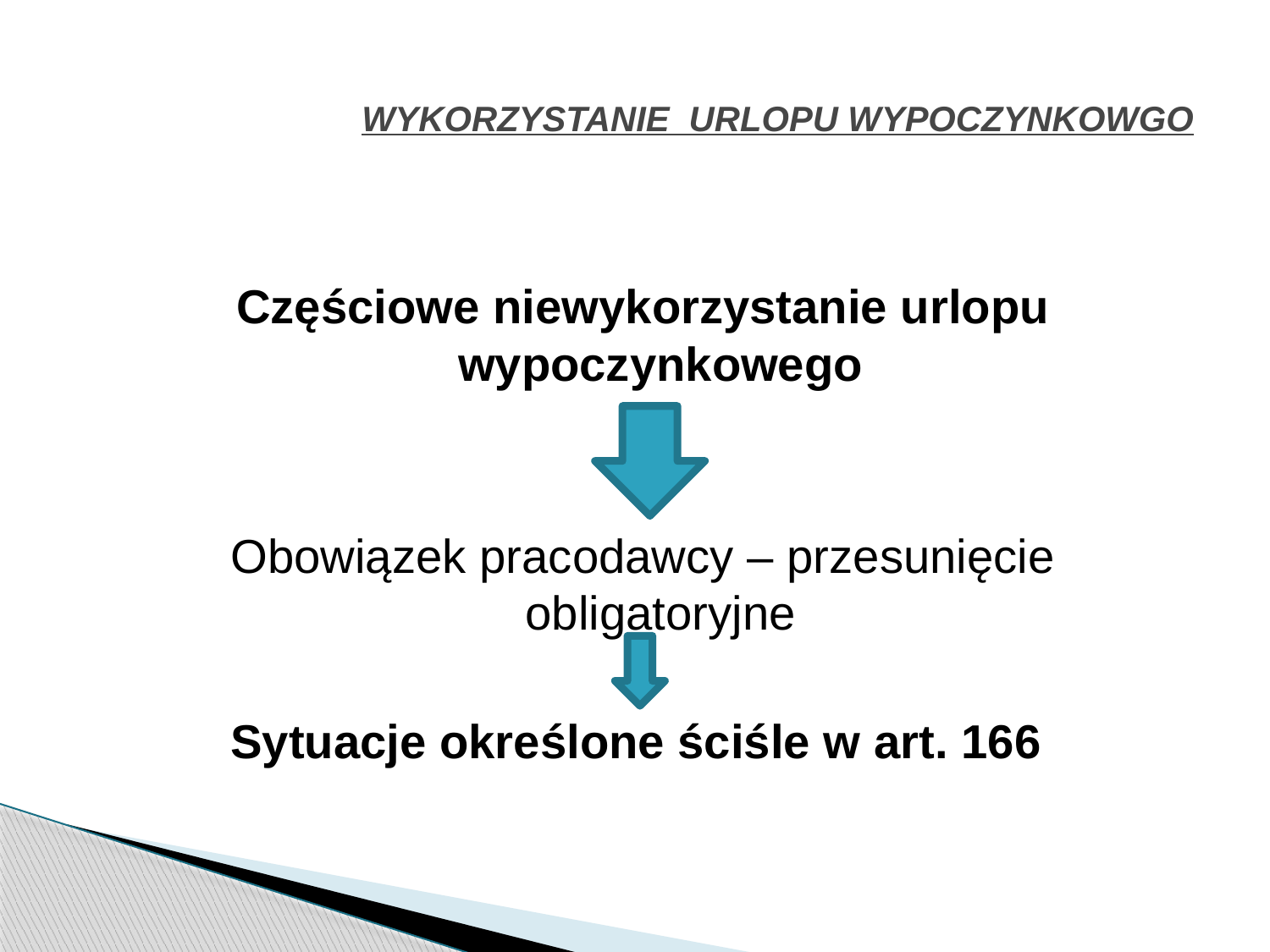

# WYKORZYSTANIE  URLOPU WYPOCZYNKOWGO

Częściowe niewykorzystanie urlopu wypoczynkowego

Obowiązek pracodawcy – przesunięcie obligatoryjne

Sytuacje określone ściśle w art. 166